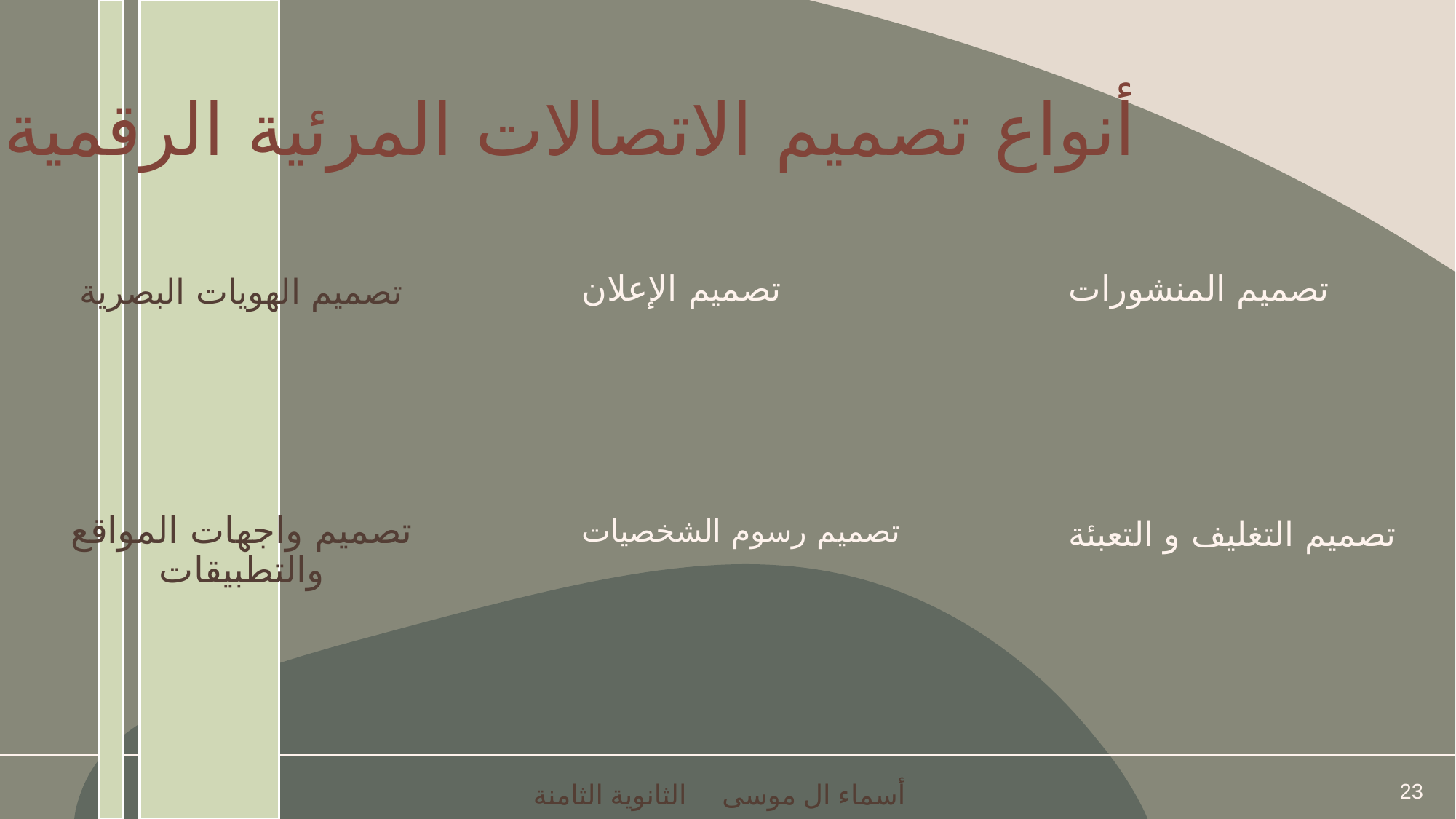

# أنواع تصميم الاتصالات المرئية الرقمية
تصميم الإعلان
تصميم المنشورات
تصميم الهويات البصرية
تصميم واجهات المواقع والتطبيقات
تصميم رسوم الشخصيات
تصميم التغليف و التعبئة
أسماء ال موسى     الثانوية الثامنة
23